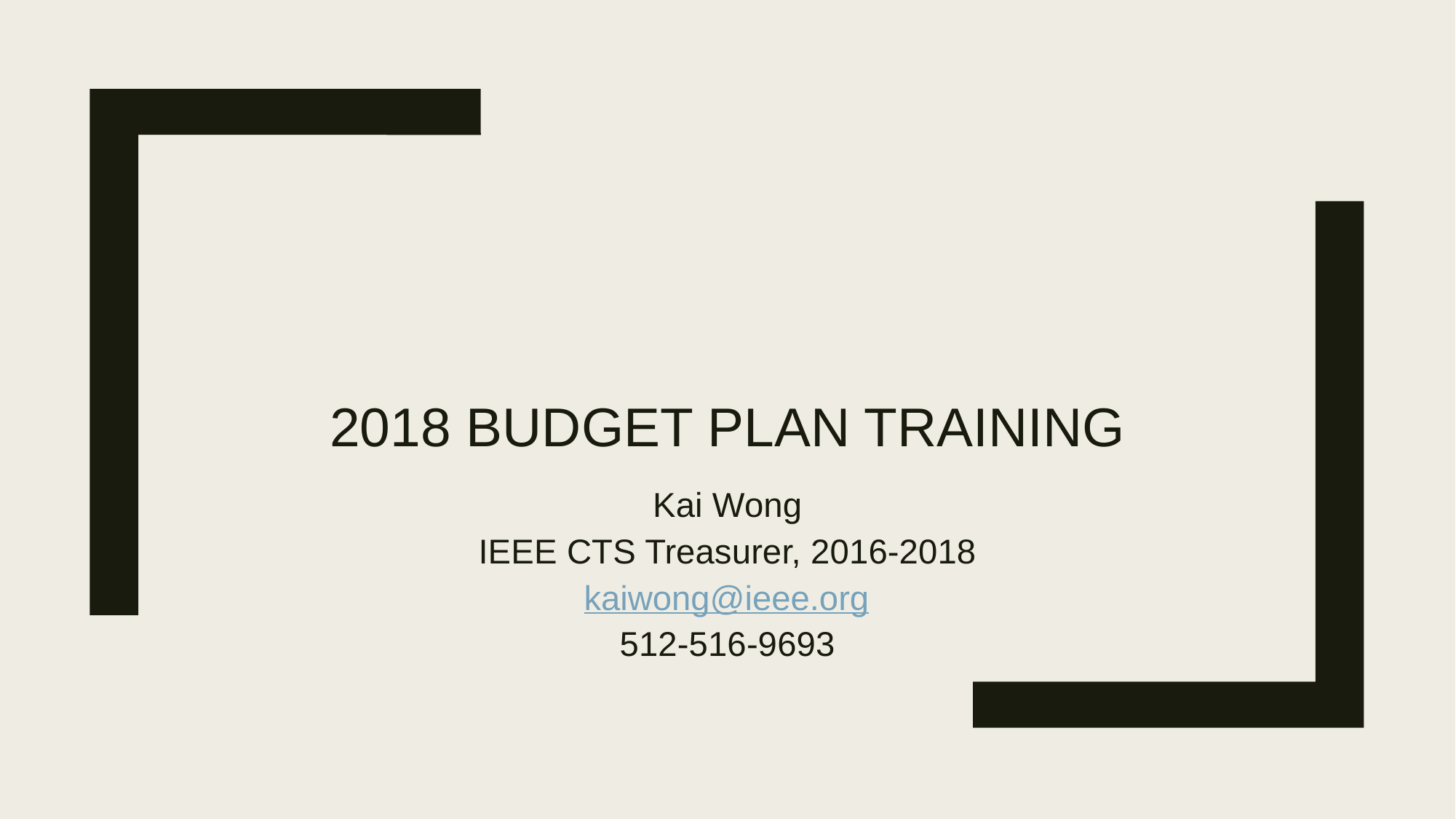

# 2018 Budget Plan training
Kai Wong
IEEE CTS Treasurer, 2016-2018
kaiwong@ieee.org
512-516-9693